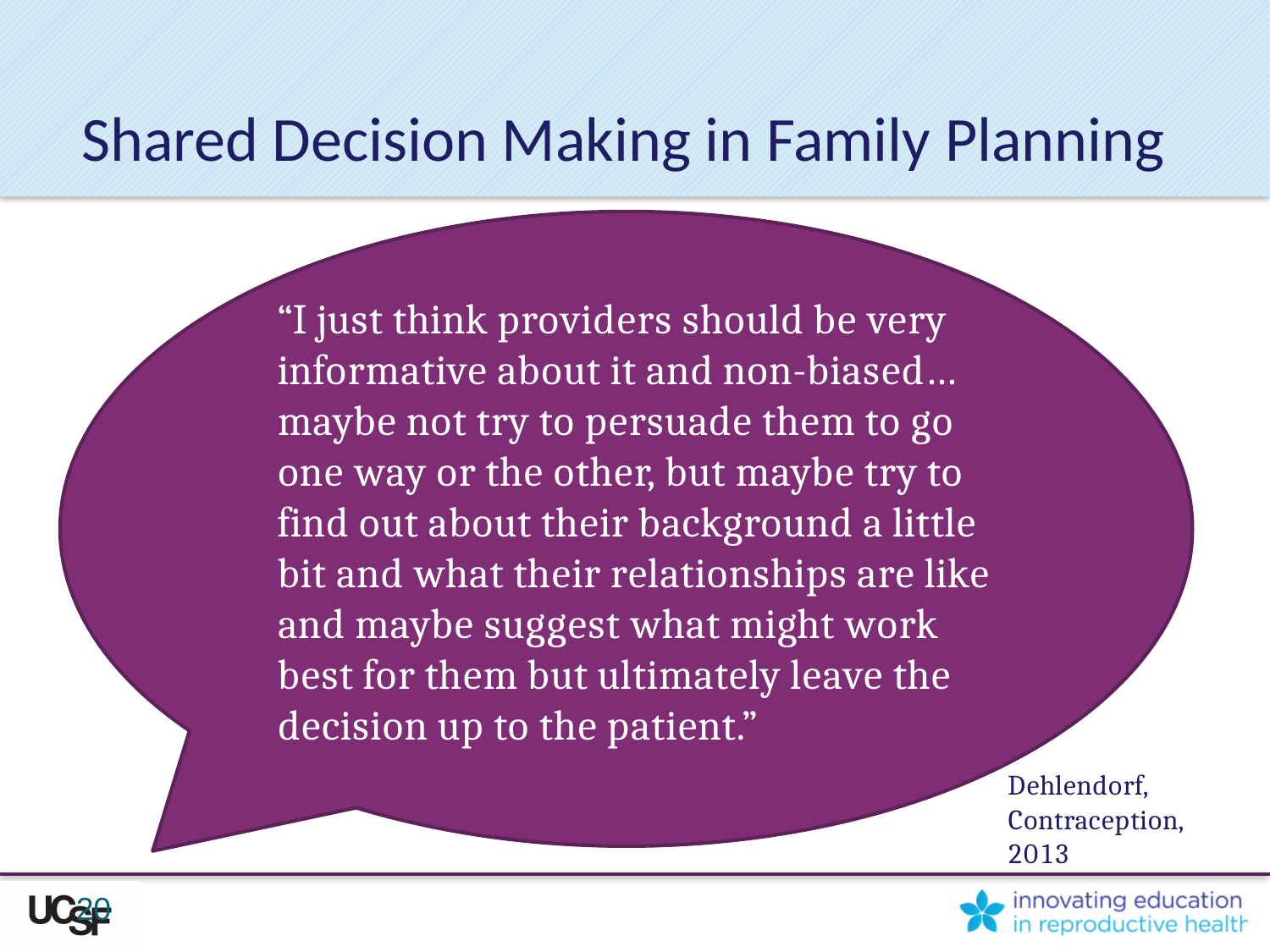

# Shared Decision Making in Family Planning

“I just think providers should be very informative about it and non-biased…maybe not try to persuade them to go one way or the other, but maybe try to find out about their background a little bit and what their relationships are like and maybe suggest what might work best for them but ultimately leave the decision up to the patient.”

Dehlendorf, Contraception, 2013
20